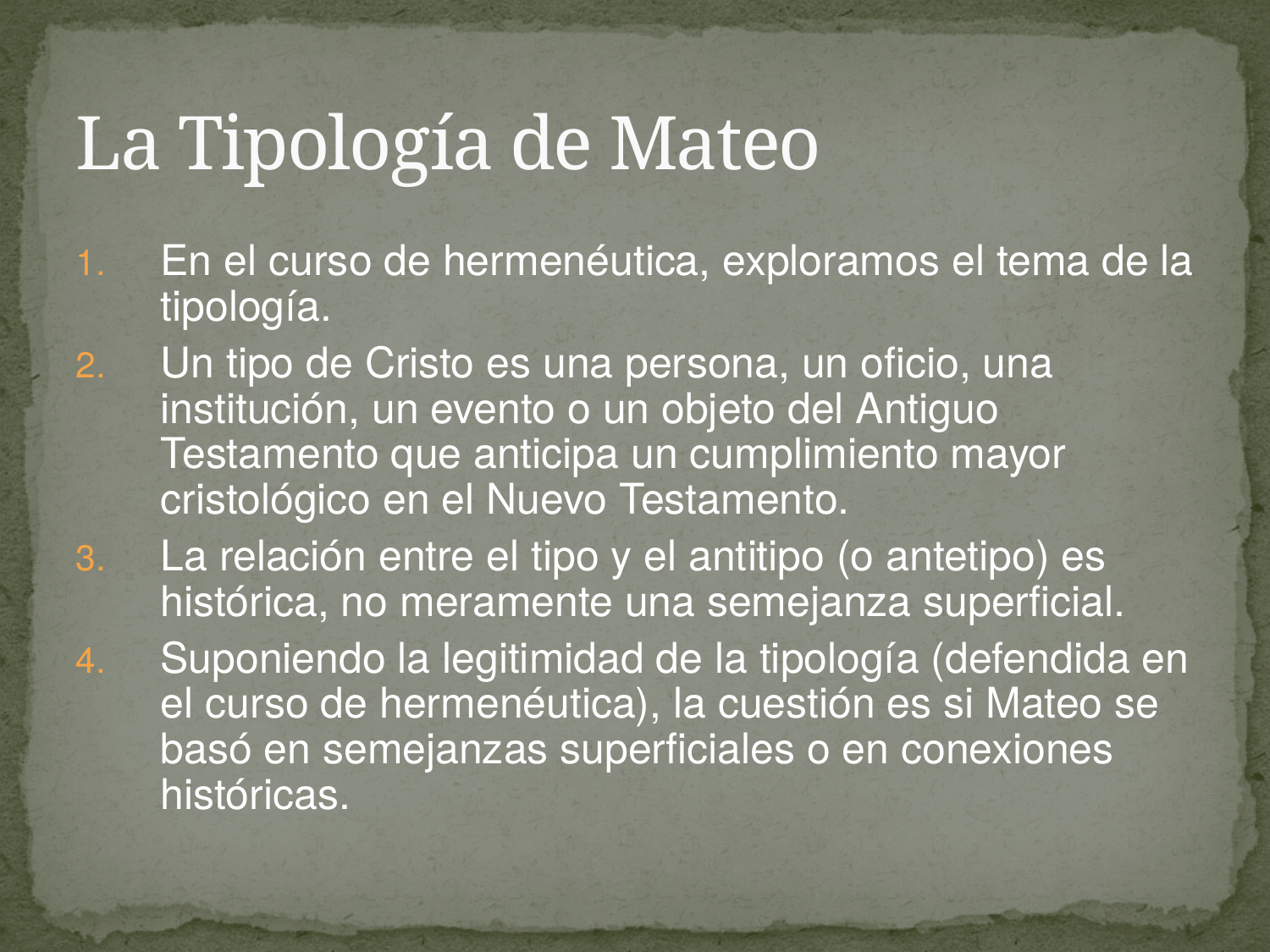

# La Tipología de Mateo
En el curso de hermenéutica, exploramos el tema de la tipología.
Un tipo de Cristo es una persona, un oficio, una institución, un evento o un objeto del Antiguo Testamento que anticipa un cumplimiento mayor cristológico en el Nuevo Testamento.
La relación entre el tipo y el antitipo (o antetipo) es histórica, no meramente una semejanza superficial.
Suponiendo la legitimidad de la tipología (defendida en el curso de hermenéutica), la cuestión es si Mateo se basó en semejanzas superficiales o en conexiones históricas.